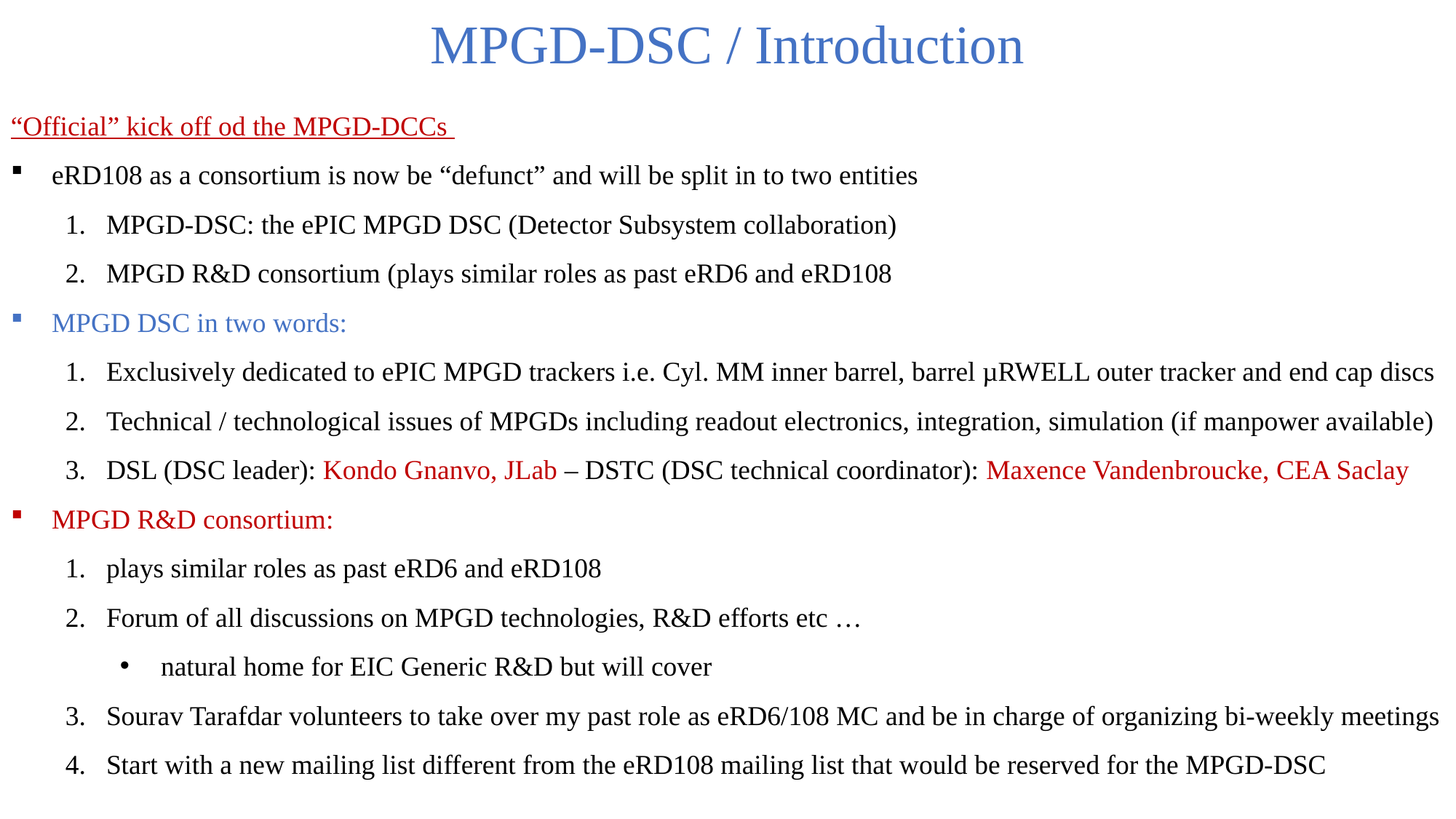

# MPGD-DSC / Introduction
“Official” kick off od the MPGD-DCCs
eRD108 as a consortium is now be “defunct” and will be split in to two entities
MPGD-DSC: the ePIC MPGD DSC (Detector Subsystem collaboration)
MPGD R&D consortium (plays similar roles as past eRD6 and eRD108
MPGD DSC in two words:
Exclusively dedicated to ePIC MPGD trackers i.e. Cyl. MM inner barrel, barrel µRWELL outer tracker and end cap discs
Technical / technological issues of MPGDs including readout electronics, integration, simulation (if manpower available)
DSL (DSC leader): Kondo Gnanvo, JLab – DSTC (DSC technical coordinator): Maxence Vandenbroucke, CEA Saclay
MPGD R&D consortium:
plays similar roles as past eRD6 and eRD108
Forum of all discussions on MPGD technologies, R&D efforts etc …
natural home for EIC Generic R&D but will cover
Sourav Tarafdar volunteers to take over my past role as eRD6/108 MC and be in charge of organizing bi-weekly meetings
Start with a new mailing list different from the eRD108 mailing list that would be reserved for the MPGD-DSC